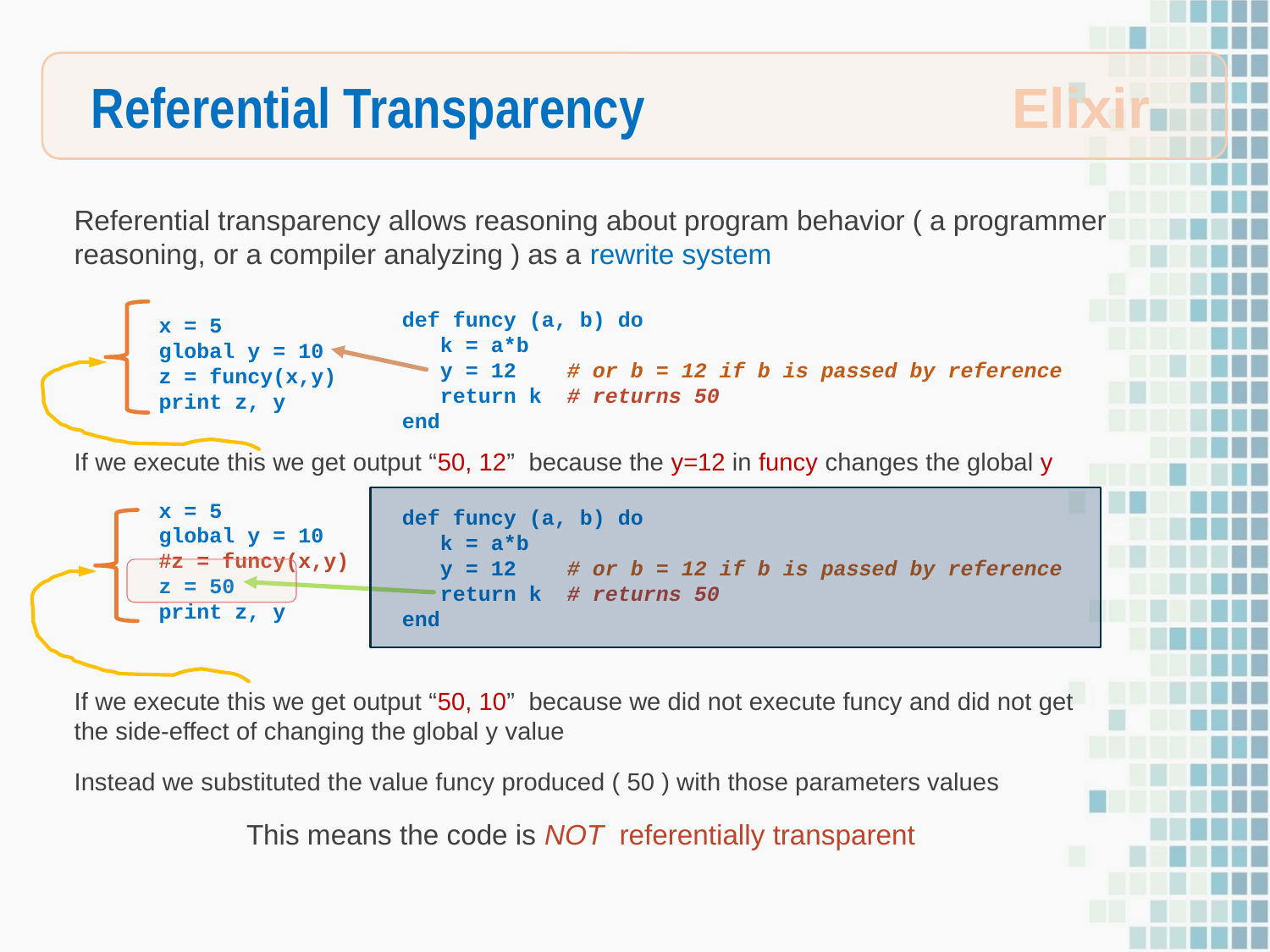

Referential Transparency
Elixir
Referential transparency allows reasoning about program behavior ( a programmer reasoning, or a compiler analyzing ) as a rewrite system
def funcy (a, b) do
   k = a*b
   y = 12    # or b = 12 if b is passed by reference
   return k  # returns 50
end

x = 5
global y = 10
z = funcy(x,y)
print z, y

If we execute this we get output “50, 12”  because the y=12 in funcy changes the global y
def funcy (a, b) do
   k = a*b
   y = 12    # or b = 12 if b is passed by reference
   return k  # returns 50
end

x = 5
global y = 10
#z = funcy(x,y)
z = 50
print z, y

If we execute this we get output “50, 10”  because we did not execute funcy and did not get the side-effect of changing the global y value
Instead we substituted the value funcy produced ( 50 ) with those parameters values
This means the code is NOT  referentially transparent